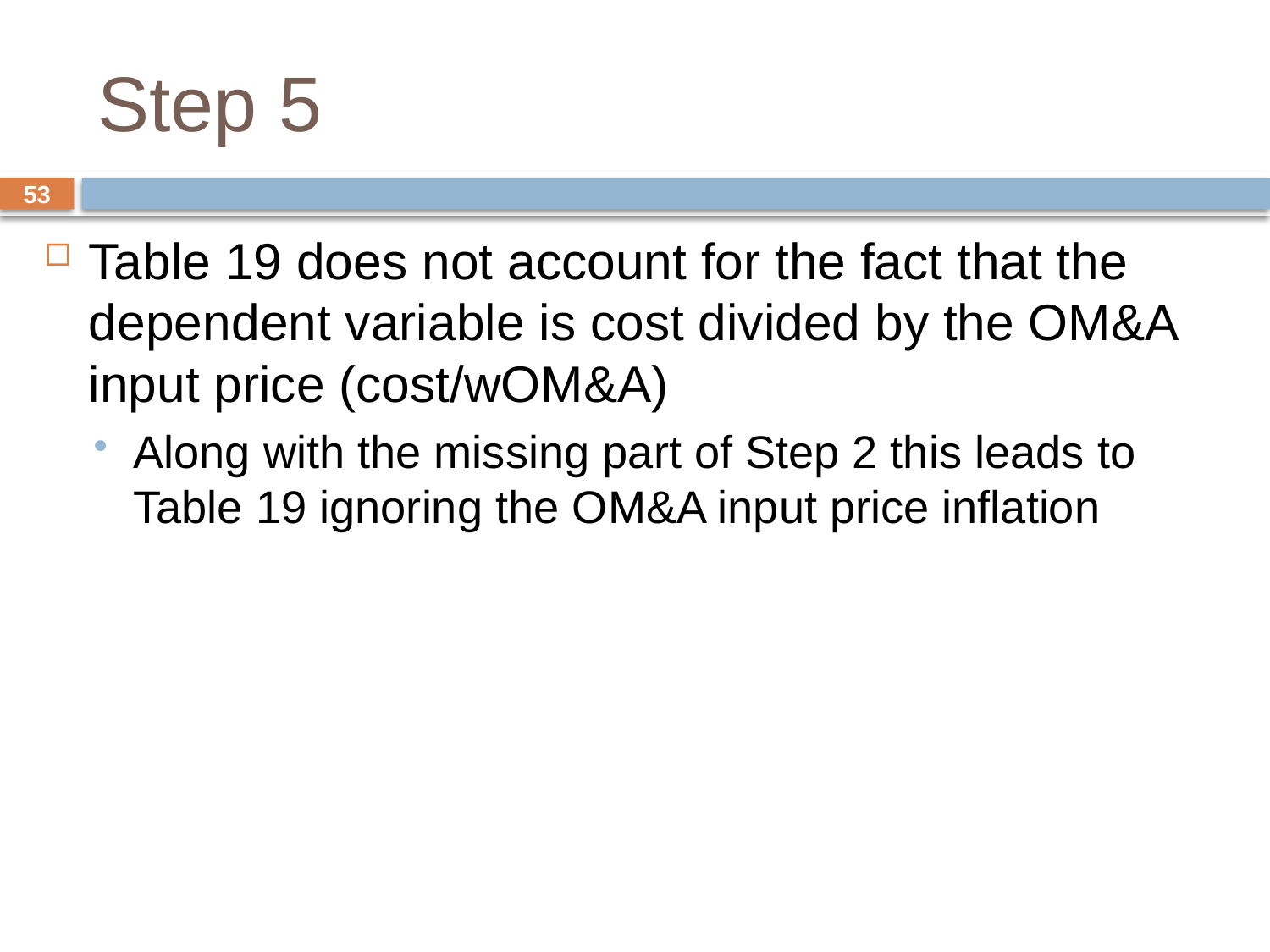

# Step 5
53
Table 19 does not account for the fact that the dependent variable is cost divided by the OM&A input price (cost/wOM&A)
Along with the missing part of Step 2 this leads to Table 19 ignoring the OM&A input price inflation